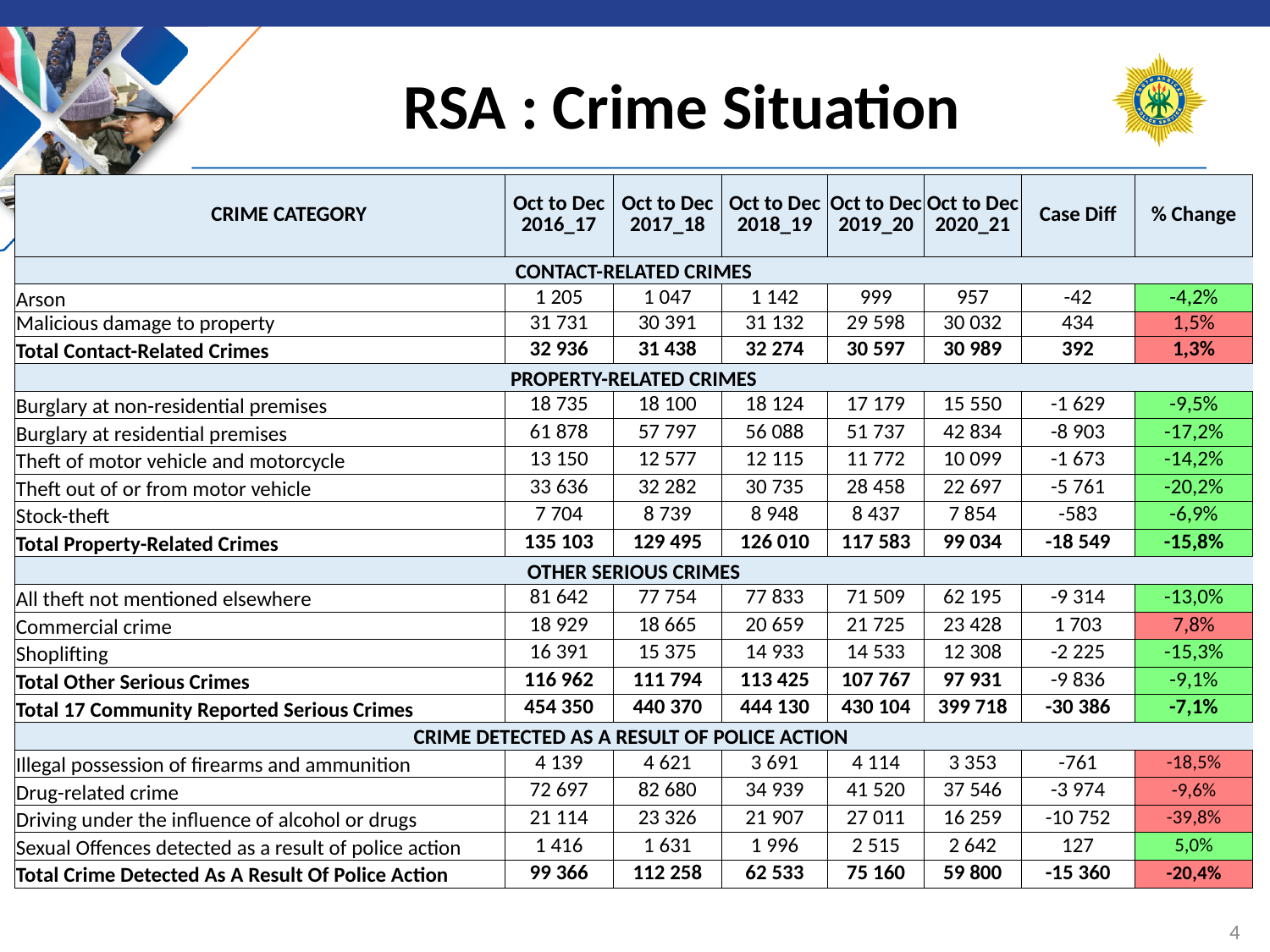

# RSA : Crime Situation
| CRIME CATEGORY | Oct to Dec 2016\_17 | Oct to Dec 2017\_18 | Oct to Dec 2018\_19 | Oct to Dec 2019\_20 | Oct to Dec 2020\_21 | Case Diff | % Change |
| --- | --- | --- | --- | --- | --- | --- | --- |
| CONTACT-RELATED CRIMES |  |  |  |  |  |  |  |
| Arson | 1 205 | 1 047 | 1 142 | 999 | 957 | -42 | -4,2% |
| Malicious damage to property | 31 731 | 30 391 | 31 132 | 29 598 | 30 032 | 434 | 1,5% |
| Total Contact-Related Crimes | 32 936 | 31 438 | 32 274 | 30 597 | 30 989 | 392 | 1,3% |
| PROPERTY-RELATED CRIMES |  |  |  |  |  |  |  |
| Burglary at non-residential premises | 18 735 | 18 100 | 18 124 | 17 179 | 15 550 | -1 629 | -9,5% |
| Burglary at residential premises | 61 878 | 57 797 | 56 088 | 51 737 | 42 834 | -8 903 | -17,2% |
| Theft of motor vehicle and motorcycle | 13 150 | 12 577 | 12 115 | 11 772 | 10 099 | -1 673 | -14,2% |
| Theft out of or from motor vehicle | 33 636 | 32 282 | 30 735 | 28 458 | 22 697 | -5 761 | -20,2% |
| Stock-theft | 7 704 | 8 739 | 8 948 | 8 437 | 7 854 | -583 | -6,9% |
| Total Property-Related Crimes | 135 103 | 129 495 | 126 010 | 117 583 | 99 034 | -18 549 | -15,8% |
| OTHER SERIOUS CRIMES |  |  |  |  |  |  |  |
| All theft not mentioned elsewhere | 81 642 | 77 754 | 77 833 | 71 509 | 62 195 | -9 314 | -13,0% |
| Commercial crime | 18 929 | 18 665 | 20 659 | 21 725 | 23 428 | 1 703 | 7,8% |
| Shoplifting | 16 391 | 15 375 | 14 933 | 14 533 | 12 308 | -2 225 | -15,3% |
| Total Other Serious Crimes | 116 962 | 111 794 | 113 425 | 107 767 | 97 931 | -9 836 | -9,1% |
| Total 17 Community Reported Serious Crimes | 454 350 | 440 370 | 444 130 | 430 104 | 399 718 | -30 386 | -7,1% |
| CRIME DETECTED AS A RESULT OF POLICE ACTION |  |  |  |  |  |  |  |
| Illegal possession of firearms and ammunition | 4 139 | 4 621 | 3 691 | 4 114 | 3 353 | -761 | -18,5% |
| Drug-related crime | 72 697 | 82 680 | 34 939 | 41 520 | 37 546 | -3 974 | -9,6% |
| Driving under the influence of alcohol or drugs | 21 114 | 23 326 | 21 907 | 27 011 | 16 259 | -10 752 | -39,8% |
| Sexual Offences detected as a result of police action | 1 416 | 1 631 | 1 996 | 2 515 | 2 642 | 127 | 5,0% |
| Total Crime Detected As A Result Of Police Action | 99 366 | 112 258 | 62 533 | 75 160 | 59 800 | -15 360 | -20,4% |
4